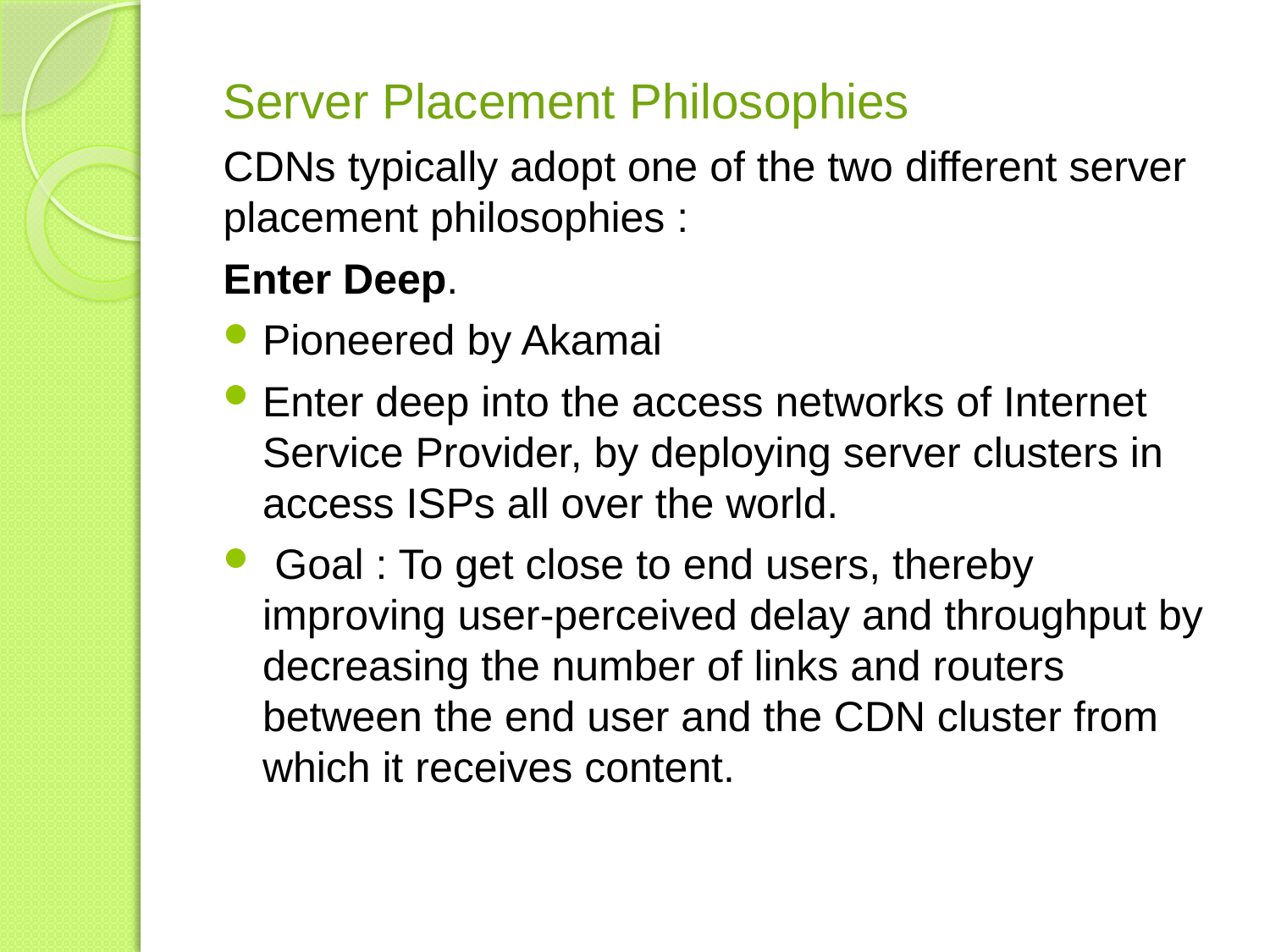

#
Server Placement Philosophies
CDNs typically adopt one of the two different server placement philosophies :
Enter Deep.
Pioneered by Akamai
Enter deep into the access networks of Internet Service Provider, by deploying server clusters in access ISPs all over the world.
 Goal : To get close to end users, thereby improving user-perceived delay and throughput by decreasing the number of links and routers between the end user and the CDN cluster from which it receives content.